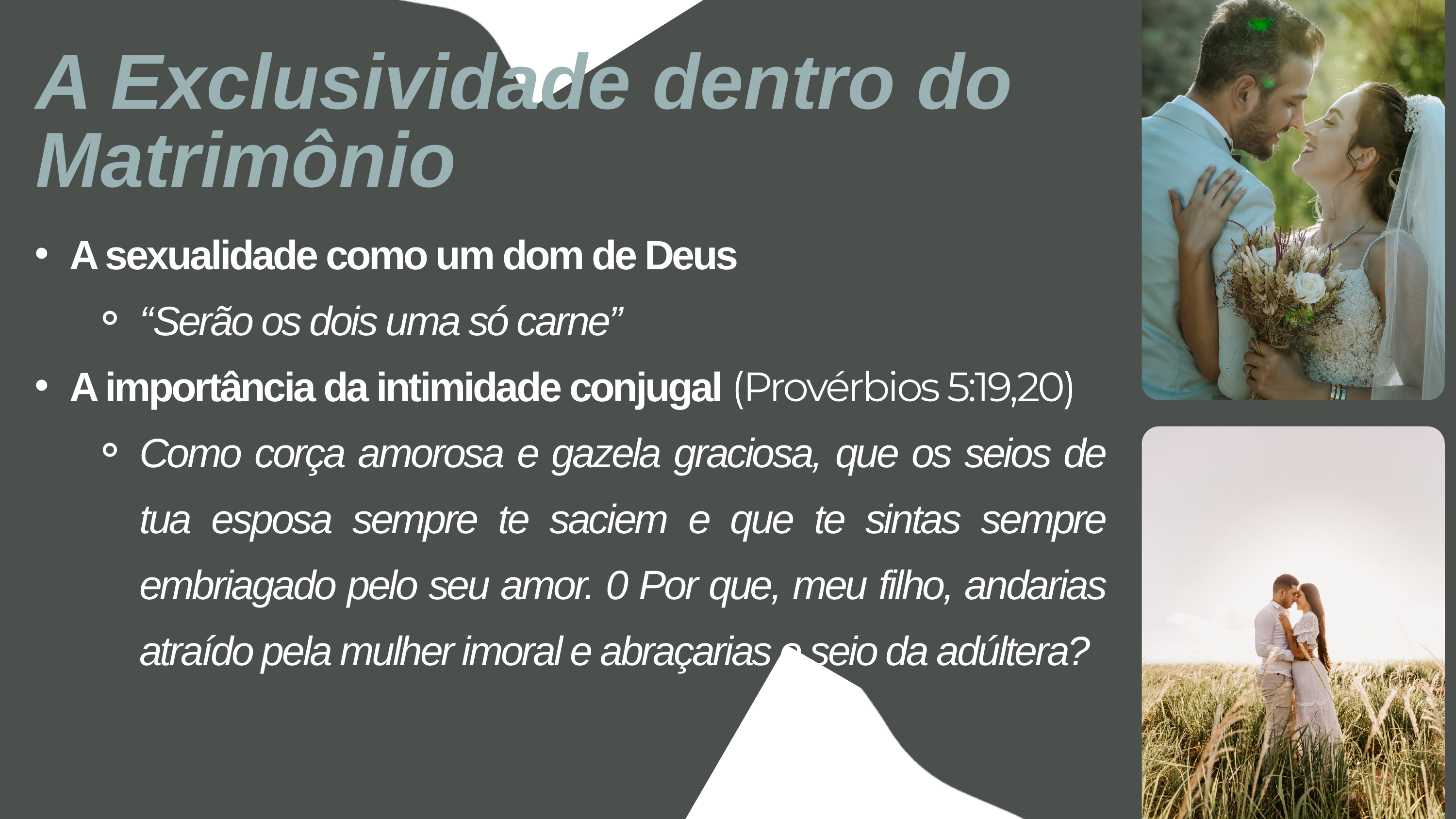

A Exclusividade dentro do Matrimônio
A sexualidade como um dom de Deus
“Serão os dois uma só carne”
A importância da intimidade conjugal (Provérbios 5:19,20)
Como corça amorosa e gazela graciosa, que os seios de tua esposa sempre te saciem e que te sintas sempre embriagado pelo seu amor. 0 Por que, meu filho, andarias atraído pela mulher imoral e abraçarias o seio da adúltera?